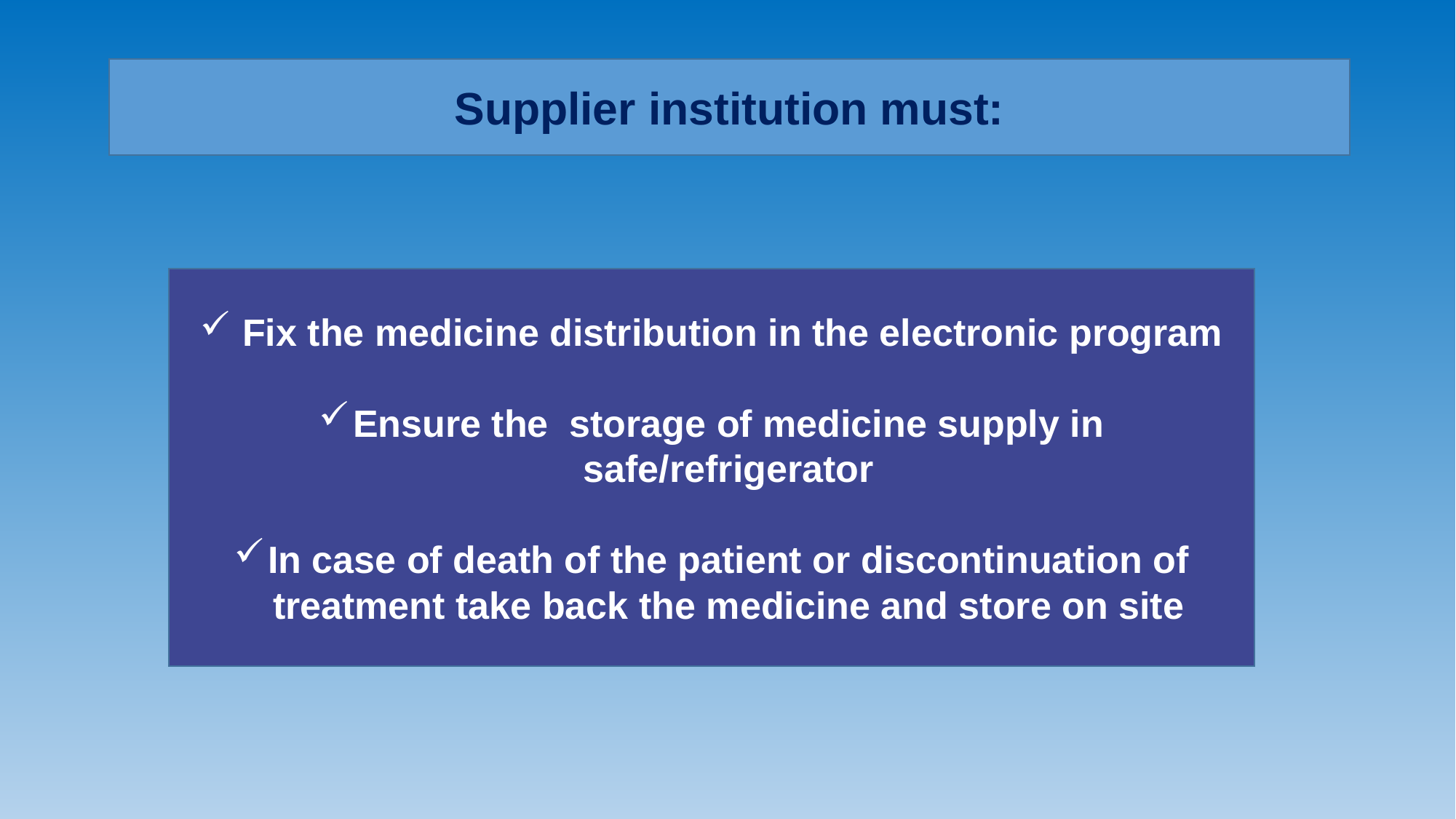

Supplier institution must:

 Fix the medicine distribution in the electronic program

Ensure the  storage of medicine supply in safe/refrigerator

In case of death of the patient or discontinuation of treatment take back the medicine and store on site